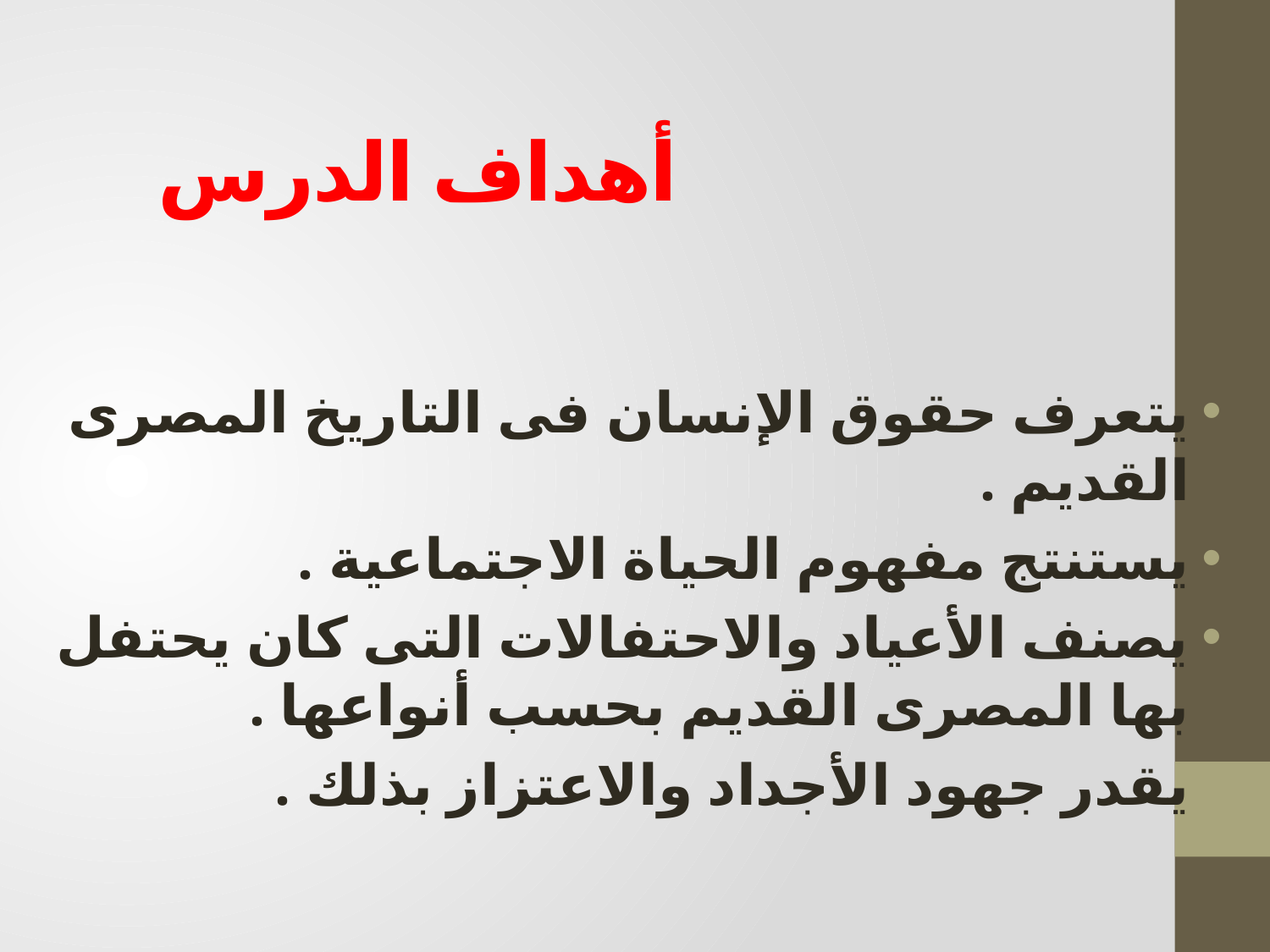

# أهداف الدرس
يتعرف حقوق الإنسان فى التاريخ المصرى القديم .
يستنتج مفهوم الحياة الاجتماعية .
يصنف الأعياد والاحتفالات التى كان يحتفل بها المصرى القديم بحسب أنواعها .
يقدر جهود الأجداد والاعتزاز بذلك .